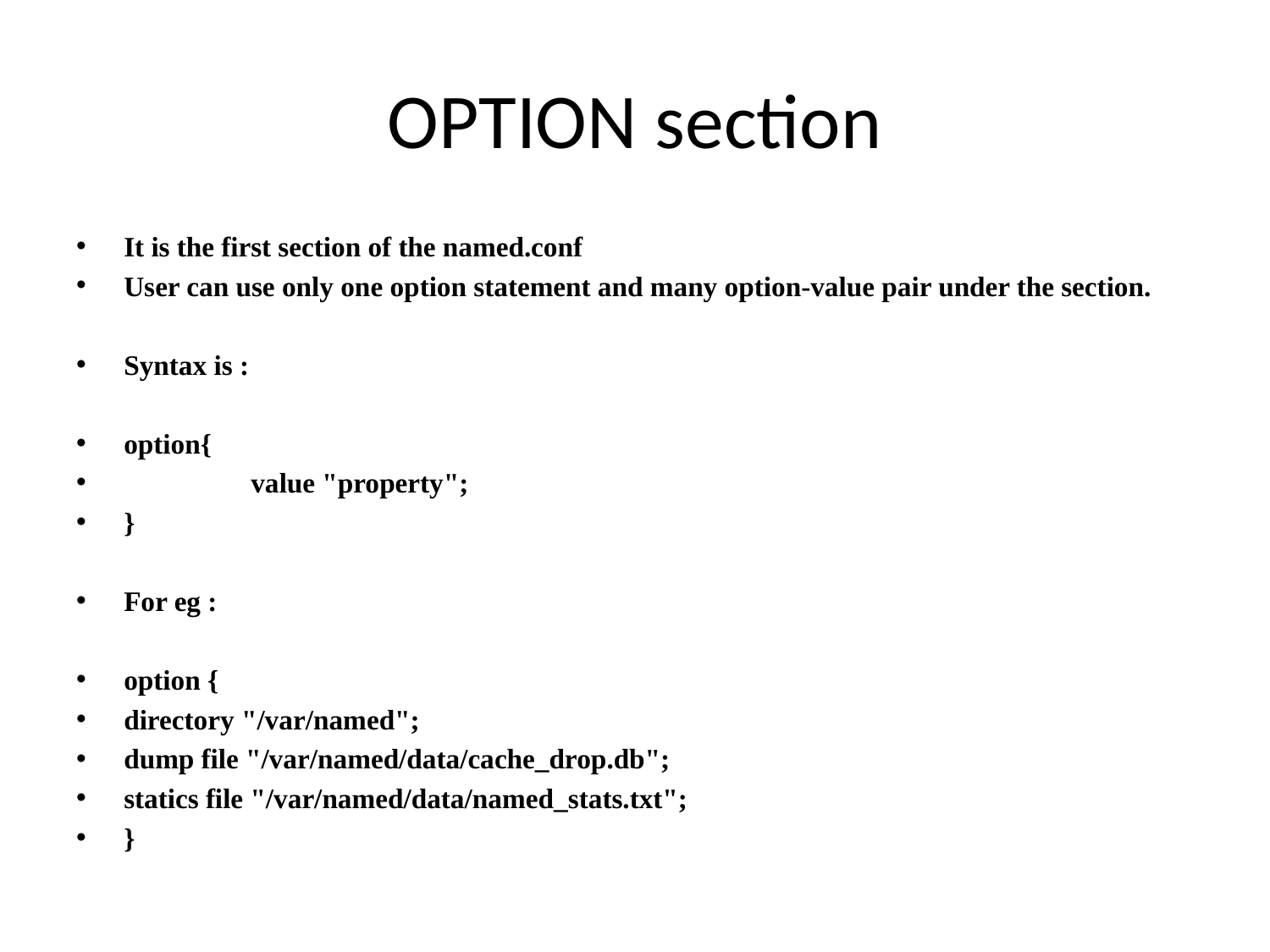

# OPTION section
It is the first section of the named.conf
User can use only one option statement and many option-value pair under the section.

Syntax is :

option{
	value "property";
}

For eg :

option {
directory "/var/named";
dump file "/var/named/data/cache_drop.db";
statics file "/var/named/data/named_stats.txt";
}